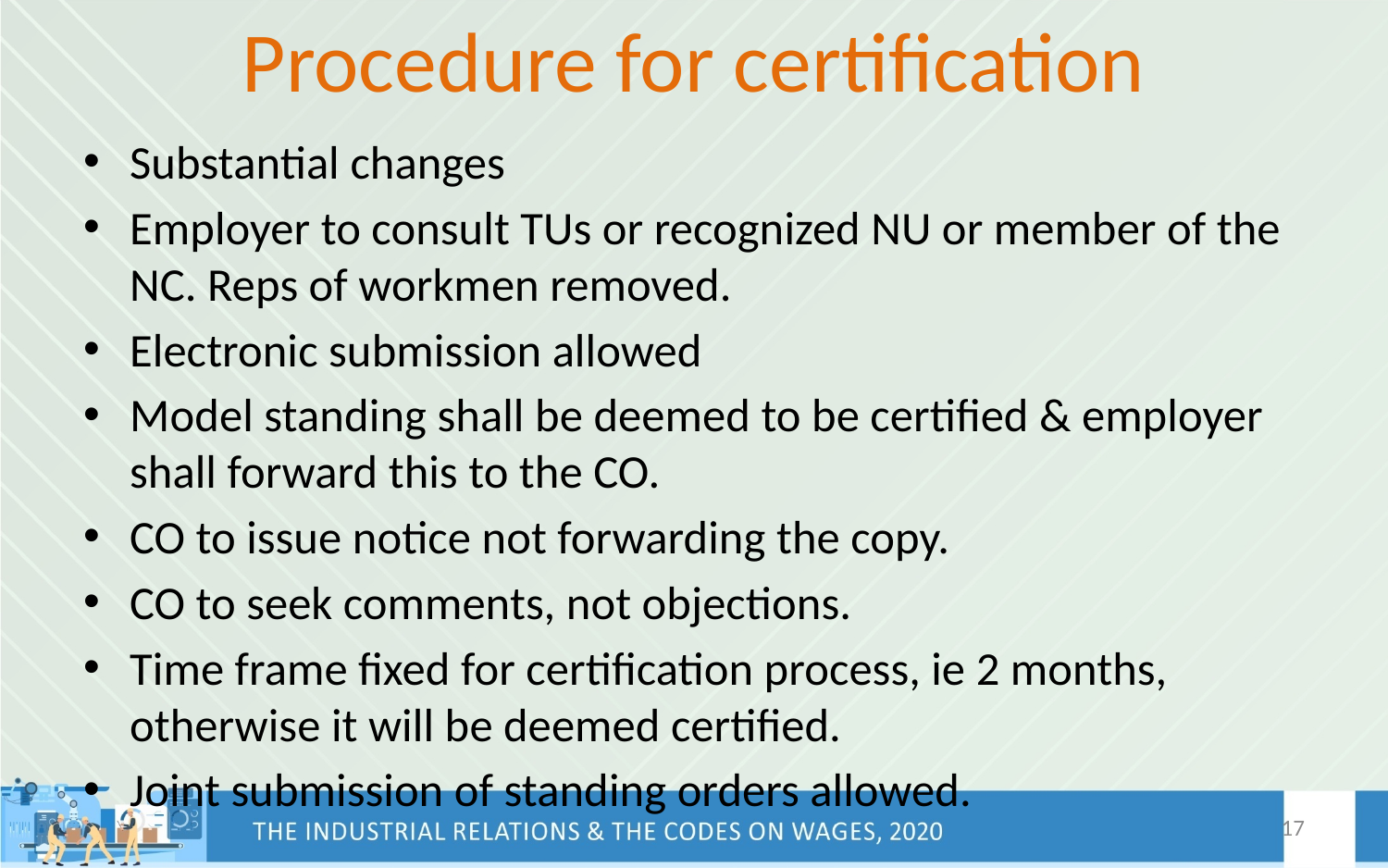

# Procedure for certification
Substantial changes
Employer to consult TUs or recognized NU or member of the NC. Reps of workmen removed.
Electronic submission allowed
Model standing shall be deemed to be certified & employer shall forward this to the CO.
CO to issue notice not forwarding the copy.
CO to seek comments, not objections.
Time frame fixed for certification process, ie 2 months, otherwise it will be deemed certified.
Joint submission of standing orders allowed.
17